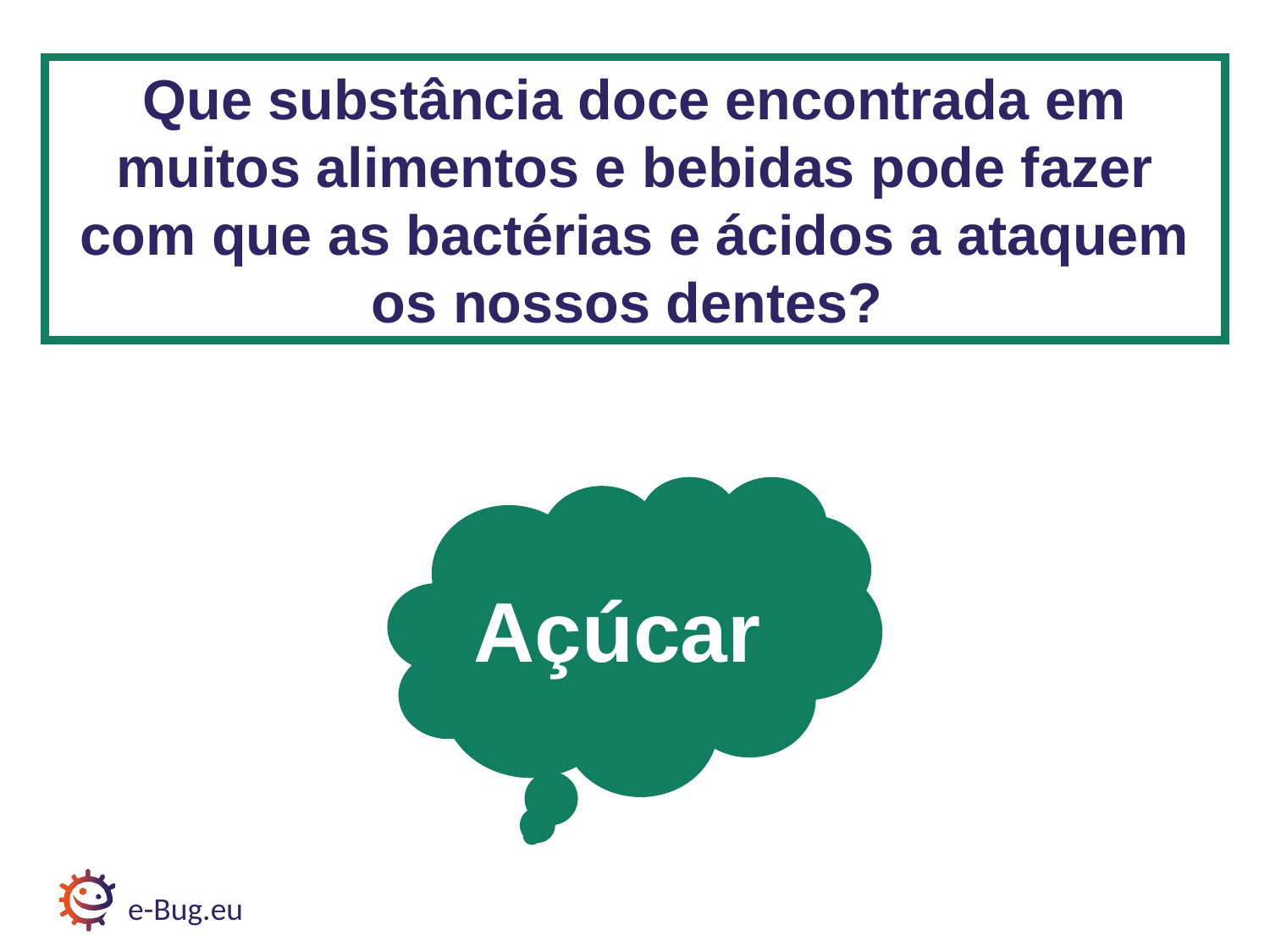

# Debate - Questão 2
Que substância doce encontrada em muitos alimentos e bebidas pode fazer com que as bactérias e ácidos a ataquem os nossos dentes?
Açúcar
e-Bug.eu